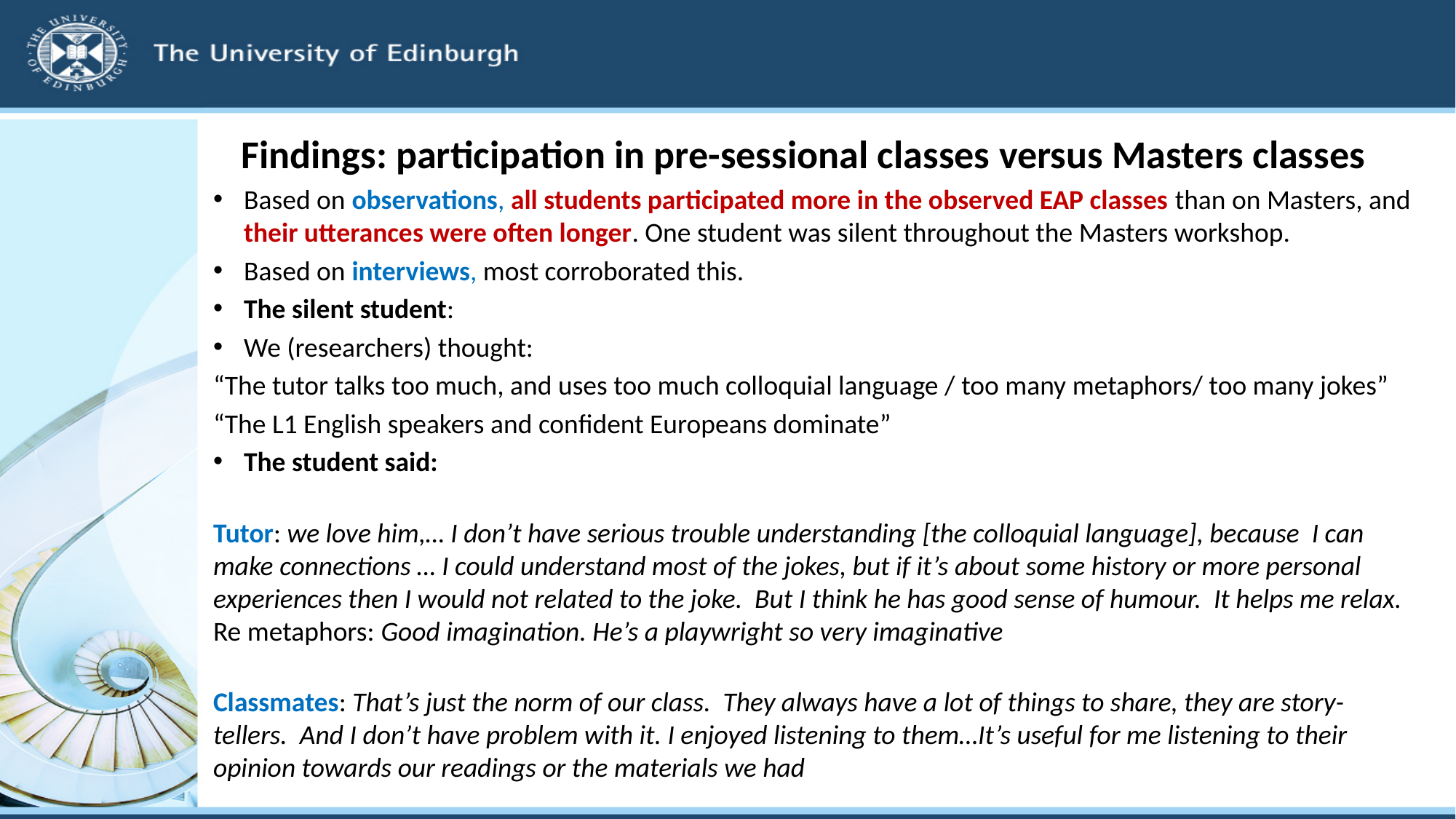

# Findings: participation in pre-sessional classes versus Masters classes
Based on observations, all students participated more in the observed EAP classes than on Masters, and their utterances were often longer. One student was silent throughout the Masters workshop.
Based on interviews, most corroborated this.
The silent student:
We (researchers) thought:
“The tutor talks too much, and uses too much colloquial language / too many metaphors/ too many jokes”
“The L1 English speakers and confident Europeans dominate”
The student said:
Tutor: we love him,… I don’t have serious trouble understanding [the colloquial language], because  I can make connections … I could understand most of the jokes, but if it’s about some history or more personal experiences then I would not related to the joke.  But I think he has good sense of humour.  It helps me relax.
Re metaphors: Good imagination. He’s a playwright so very imaginative
Classmates: That’s just the norm of our class.  They always have a lot of things to share, they are story-tellers.  And I don’t have problem with it. I enjoyed listening to them…It’s useful for me listening to their opinion towards our readings or the materials we had